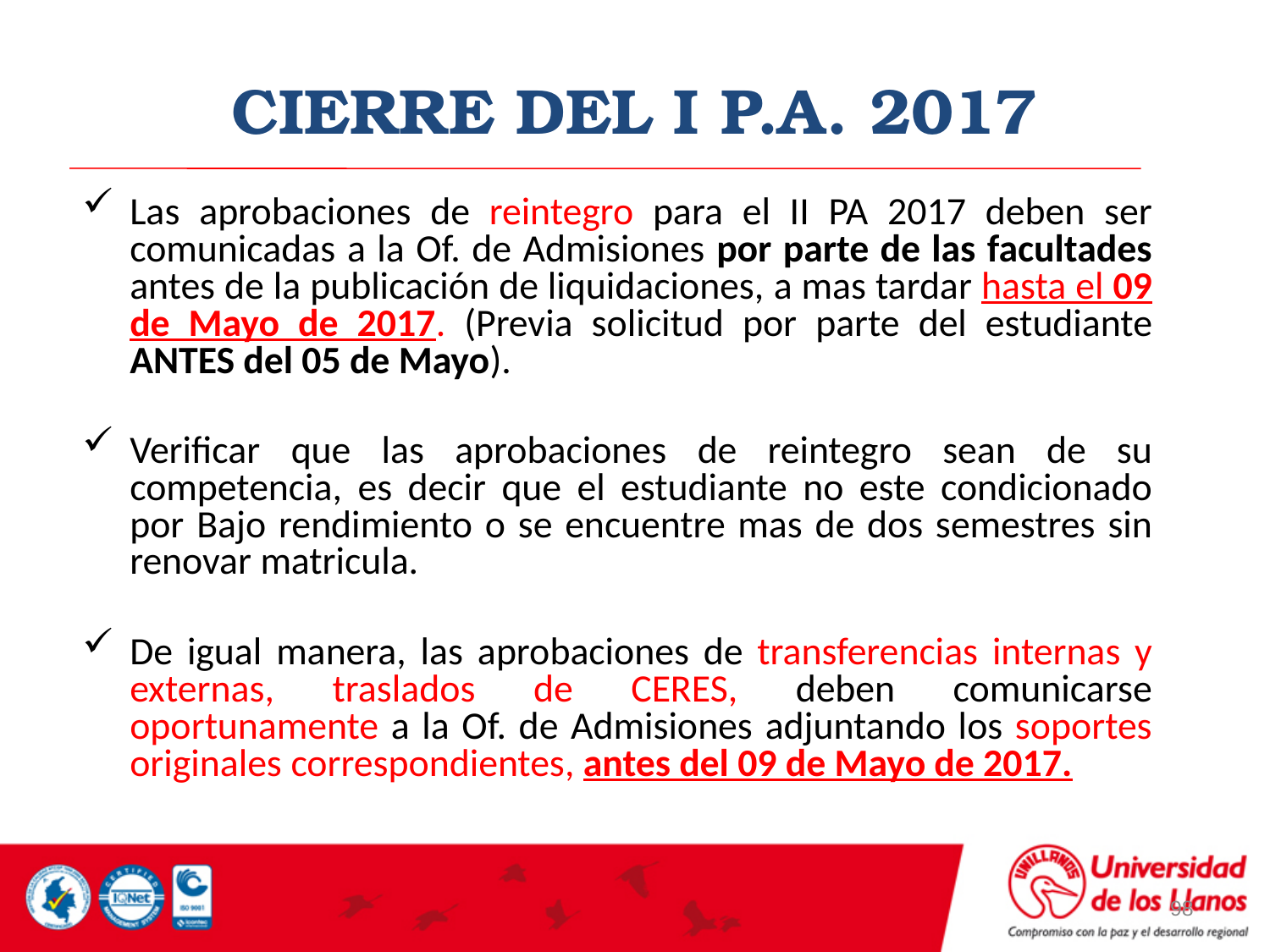

CIERRE DEL I P.A. 2017
Las aprobaciones de reintegro para el II PA 2017 deben ser comunicadas a la Of. de Admisiones por parte de las facultades antes de la publicación de liquidaciones, a mas tardar hasta el 09 de Mayo de 2017. (Previa solicitud por parte del estudiante ANTES del 05 de Mayo).

Verificar que las aprobaciones de reintegro sean de su competencia, es decir que el estudiante no este condicionado por Bajo rendimiento o se encuentre mas de dos semestres sin renovar matricula.

De igual manera, las aprobaciones de transferencias internas y externas, traslados de CERES, deben comunicarse oportunamente a la Of. de Admisiones adjuntando los soportes originales correspondientes, antes del 09 de Mayo de 2017.

98